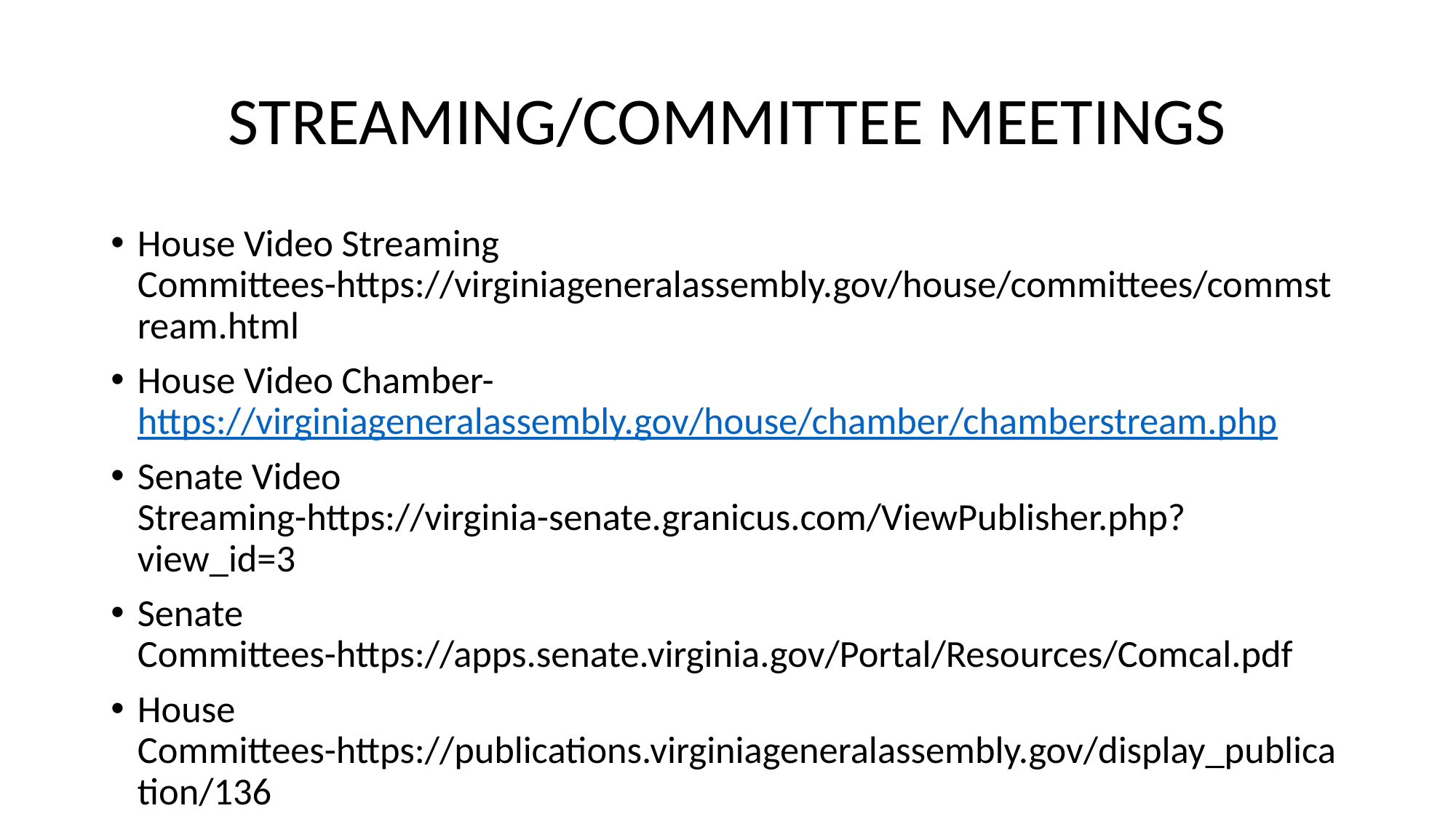

# STREAMING/COMMITTEE MEETINGS
House Video Streaming Committees-https://virginiageneralassembly.gov/house/committees/commstream.html
House Video Chamber- https://virginiageneralassembly.gov/house/chamber/chamberstream.php
Senate Video Streaming-https://virginia-senate.granicus.com/ViewPublisher.php?view_id=3
Senate Committees-https://apps.senate.virginia.gov/Portal/Resources/Comcal.pdf
House Committees-https://publications.virginiageneralassembly.gov/display_publication/136